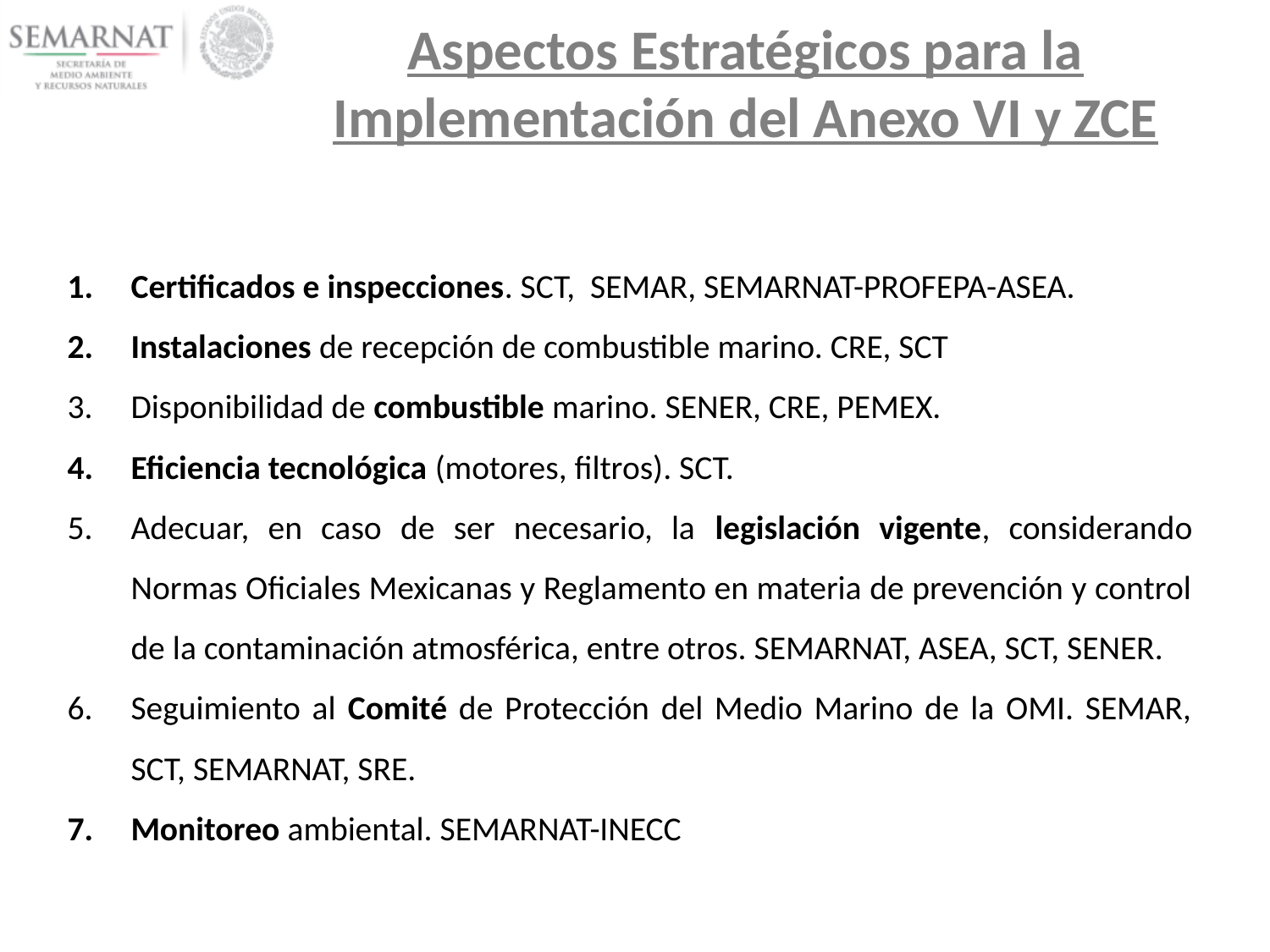

Aspectos Estratégicos para la Implementación del Anexo VI y ZCE
Certificados e inspecciones. SCT,  SEMAR, SEMARNAT-PROFEPA-ASEA.
Instalaciones de recepción de combustible marino. CRE, SCT
Disponibilidad de combustible marino. SENER, CRE, PEMEX.
Eficiencia tecnológica (motores, filtros). SCT.
Adecuar, en caso de ser necesario, la legislación vigente, considerando Normas Oficiales Mexicanas y Reglamento en materia de prevención y control de la contaminación atmosférica, entre otros. SEMARNAT, ASEA, SCT, SENER.
Seguimiento al Comité de Protección del Medio Marino de la OMI. SEMAR, SCT, SEMARNAT, SRE.
Monitoreo ambiental. SEMARNAT-INECC